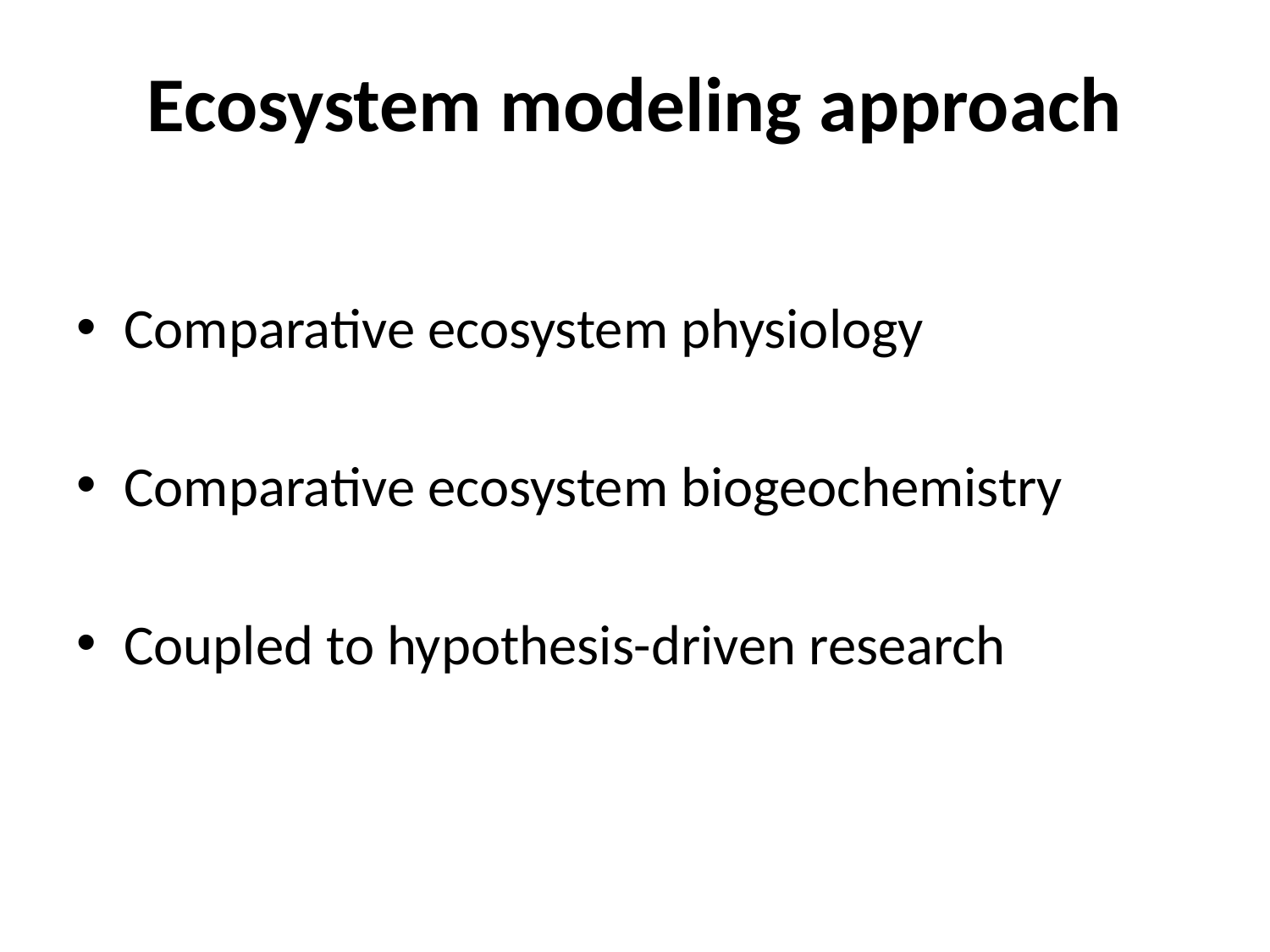

# Ecosystem modeling approach
Comparative ecosystem physiology

Comparative ecosystem biogeochemistry

Coupled to hypothesis-driven research